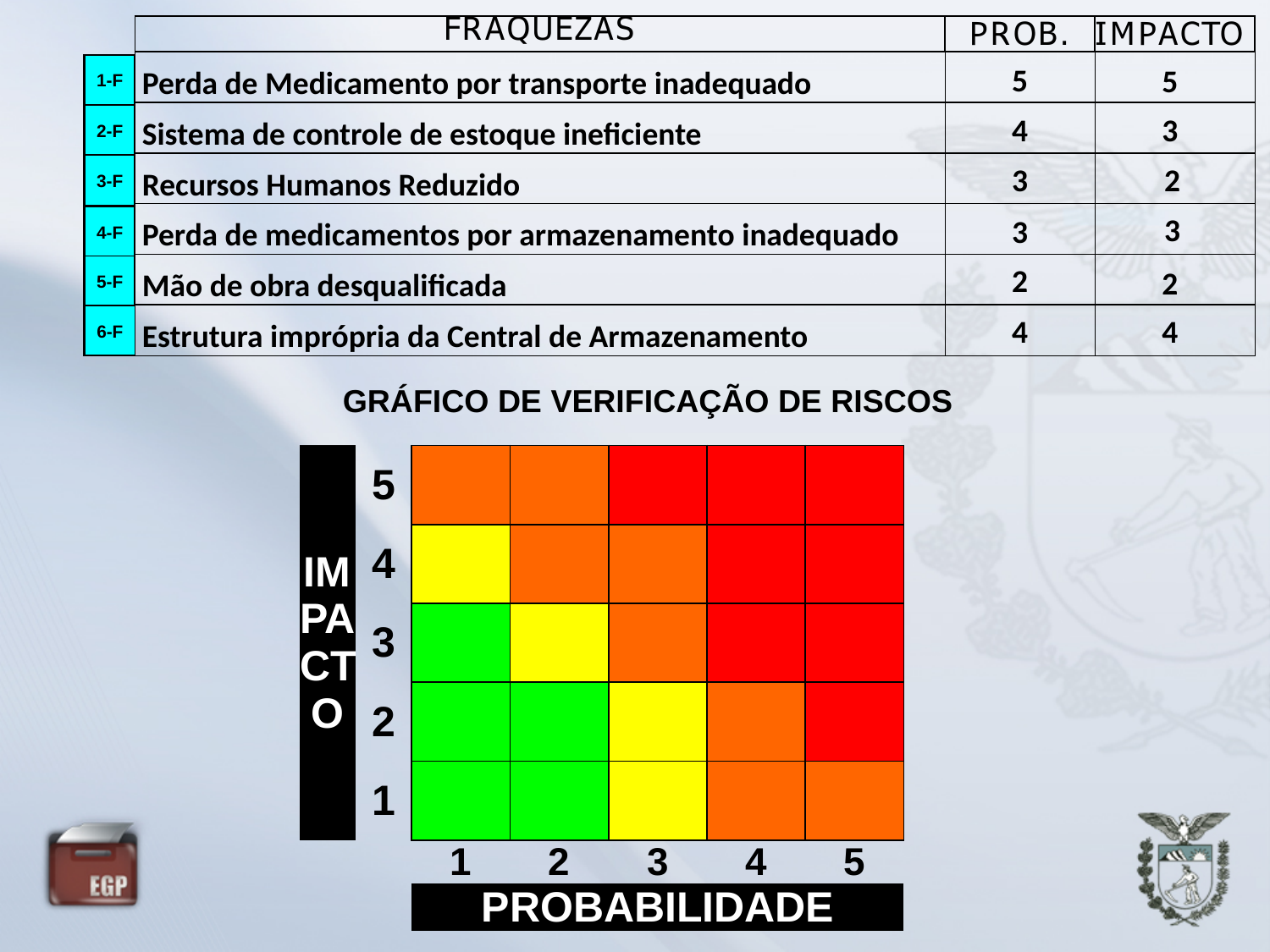

| FRAQUEZAS | PROB. | IMPACTO |
| --- | --- | --- |
| Perda de Medicamento por transporte inadequado |  |  |
| Sistema de controle de estoque ineficiente |  |  |
| Recursos Humanos Reduzido |  |  |
| Perda de medicamentos por armazenamento inadequado |  |  |
| Mão de obra desqualificada |  |  |
| Estrutura imprópria da Central de Armazenamento |  |  |
5
1-F
1-F
5
3
4
2-F
2-F
3
2
3-F
3-F
3
3
4-F
4-F
2
5-F
5-F
2
4
4
6-F
6-F
| GRÁFICO DE VERIFICAÇÃO DE RISCOS |  |  |  |  |  |  |  |
| --- | --- | --- | --- | --- | --- | --- | --- |
|  |  |  |  |  |  |  |  |
| IMPACTO | 5 |  |  |  |  |  |  |
|  | 4 |  |  |  |  |  |  |
|  | 3 |  |  |  |  |  |  |
|  | 2 |  |  |  |  |  |  |
|  | 1 |  |  |  |  |  |  |
|  |  | 1 | 2 | 3 | 4 | 5 |  |
|  |  | PROBABILIDADE |  |  |  |  |  |